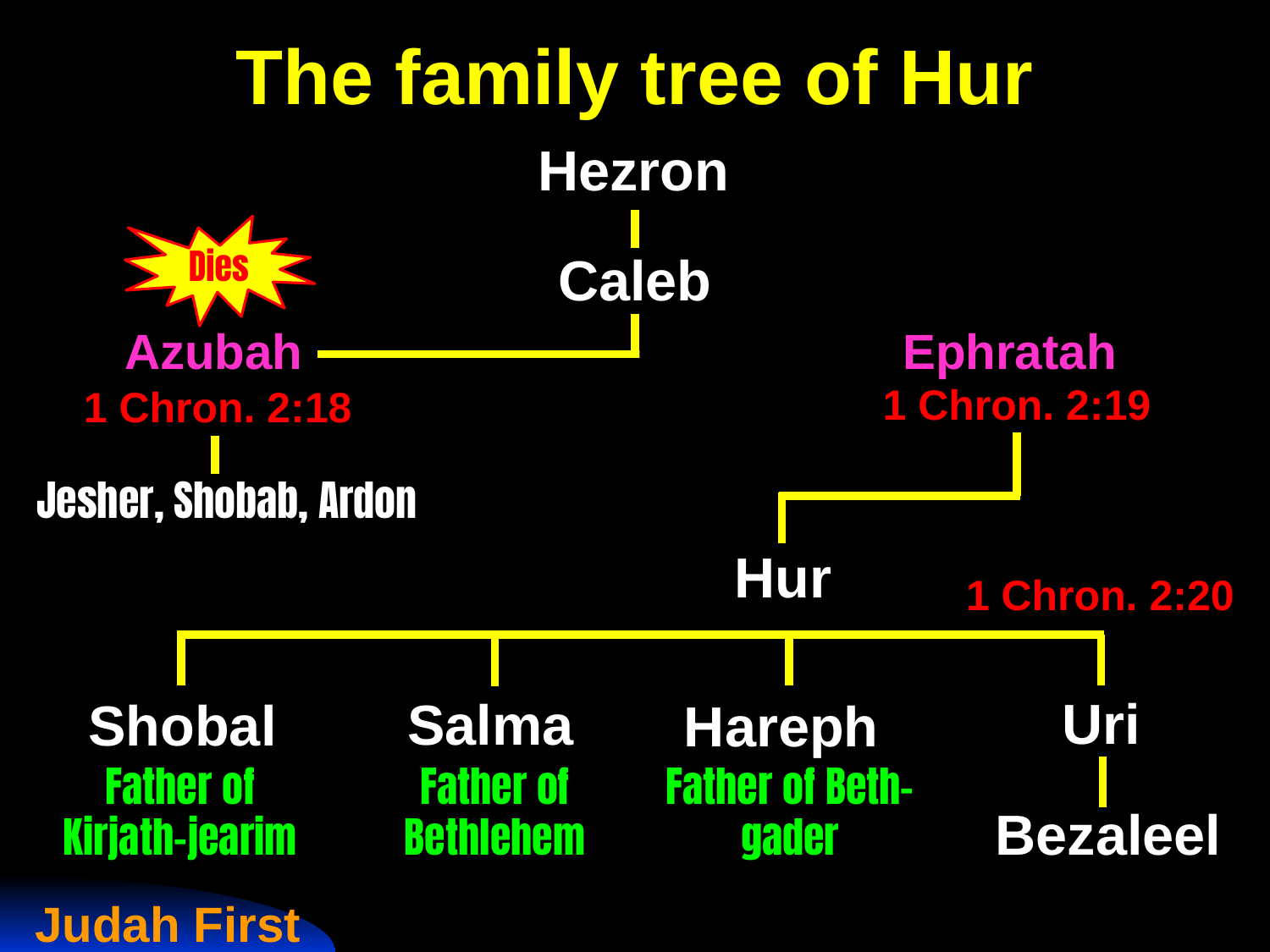

# The family tree of Hur
Hezron
Dies
Caleb
Azubah
Ephratah

1 Chron. 2:19
1 Chron. 2:18
Jesher, Shobab, Ardon
Hur
1 Chron. 2:20
Uri
Salma
Shobal
Hareph
Father of Kirjath-jearim
Father of Bethlehem
Father of Beth-gader
Bezaleel
Judah First